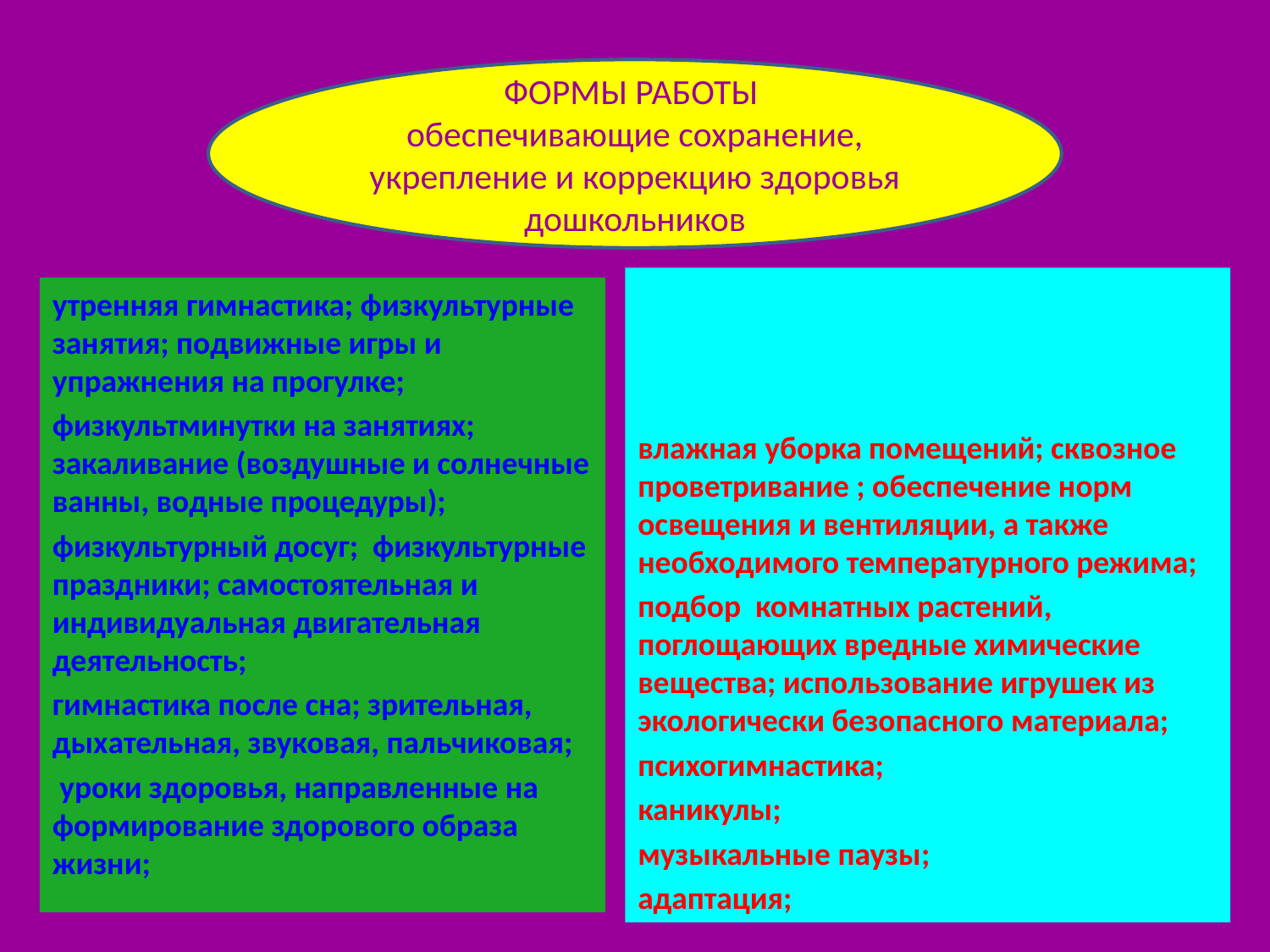

ФОРМЫ РАБОТЫ
обеспечивающие сохранение, укрепление и коррекцию здоровья дошкольников
влажная уборка помещений; сквозное проветривание ; обеспечение норм освещения и вентиляции, а также необходимого температурного режима;
подбор  комнатных растений, поглощающих вредные химические вещества; использование игрушек из экологически безопасного материала;
психогимнастика;
каникулы;
музыкальные паузы;
адаптация;
утренняя гимнастика; физкультурные занятия; подвижные игры и упражнения на прогулке;
физкультминутки на занятиях; закаливание (воздушные и солнечные ванны, водные процедуры);
физкультурный досуг;  физкультурные праздники; самостоятельная и индивидуальная двигательная деятельность;
гимнастика после сна; зрительная, дыхательная, звуковая, пальчиковая;
 уроки здоровья, направленные на формирование здорового образа жизни;